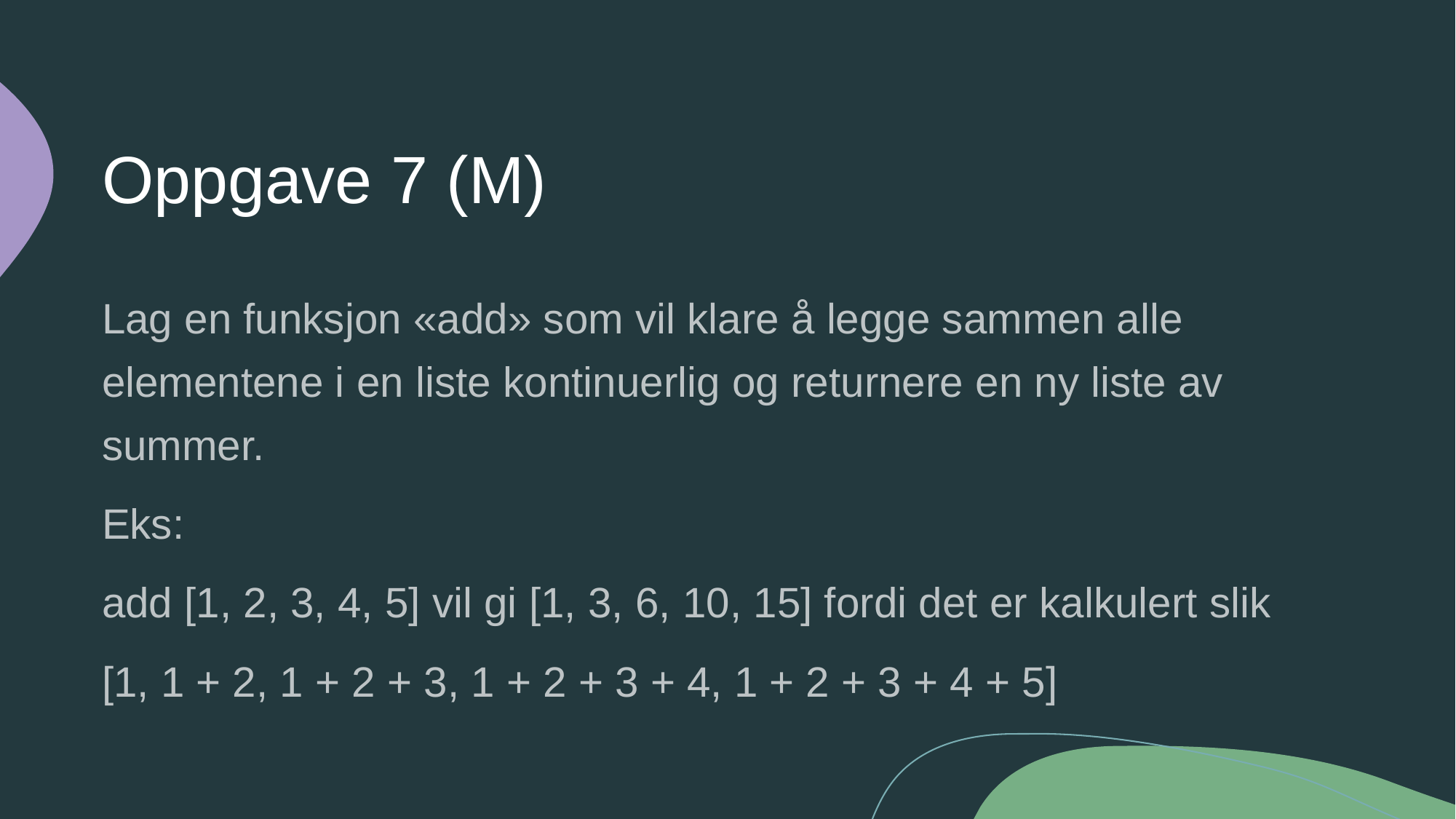

# Oppgave 7 (M)
Lag en funksjon «add» som vil klare å legge sammen alle elementene i en liste kontinuerlig og returnere en ny liste av summer.
Eks:
add [1, 2, 3, 4, 5] vil gi [1, 3, 6, 10, 15] fordi det er kalkulert slik
[1, 1 + 2, 1 + 2 + 3, 1 + 2 + 3 + 4, 1 + 2 + 3 + 4 + 5]